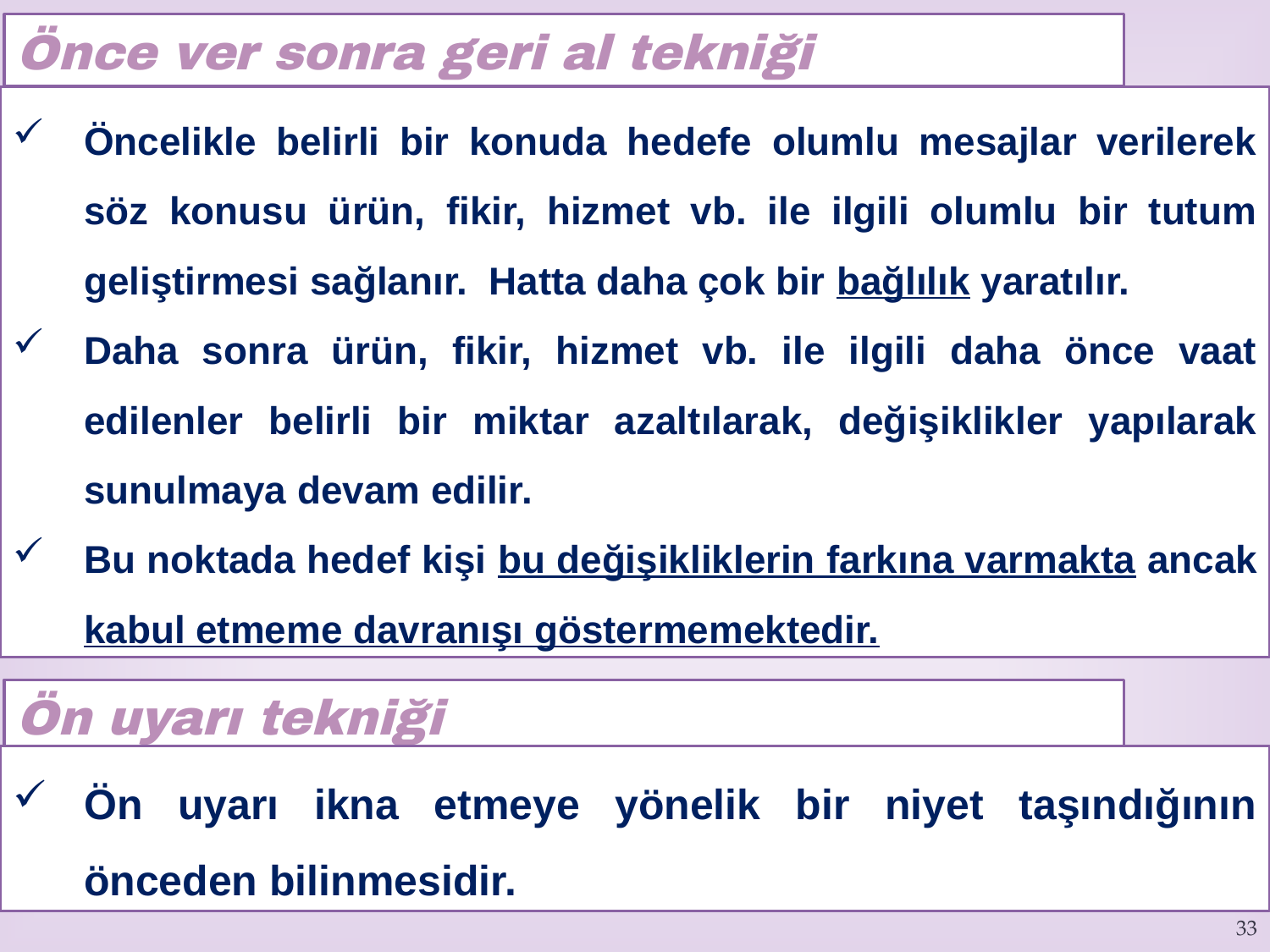

Önce ver sonra geri al tekniği
Öncelikle belirli bir konuda hedefe olumlu mesajlar verilerek söz konusu ürün, fikir, hizmet vb. ile ilgili olumlu bir tutum geliştirmesi sağlanır.  Hatta daha çok bir bağlılık yaratılır.
Daha sonra ürün, fikir, hizmet vb. ile ilgili daha önce vaat edilenler belirli bir miktar azaltılarak, değişiklikler yapılarak sunulmaya devam edilir.
Bu noktada hedef kişi bu değişikliklerin farkına varmakta ancak kabul etmeme davranışı göstermemektedir.
Ön uyarı tekniği
Ön uyarı ikna etmeye yönelik bir niyet taşındığının önceden bilinmesidir.
33